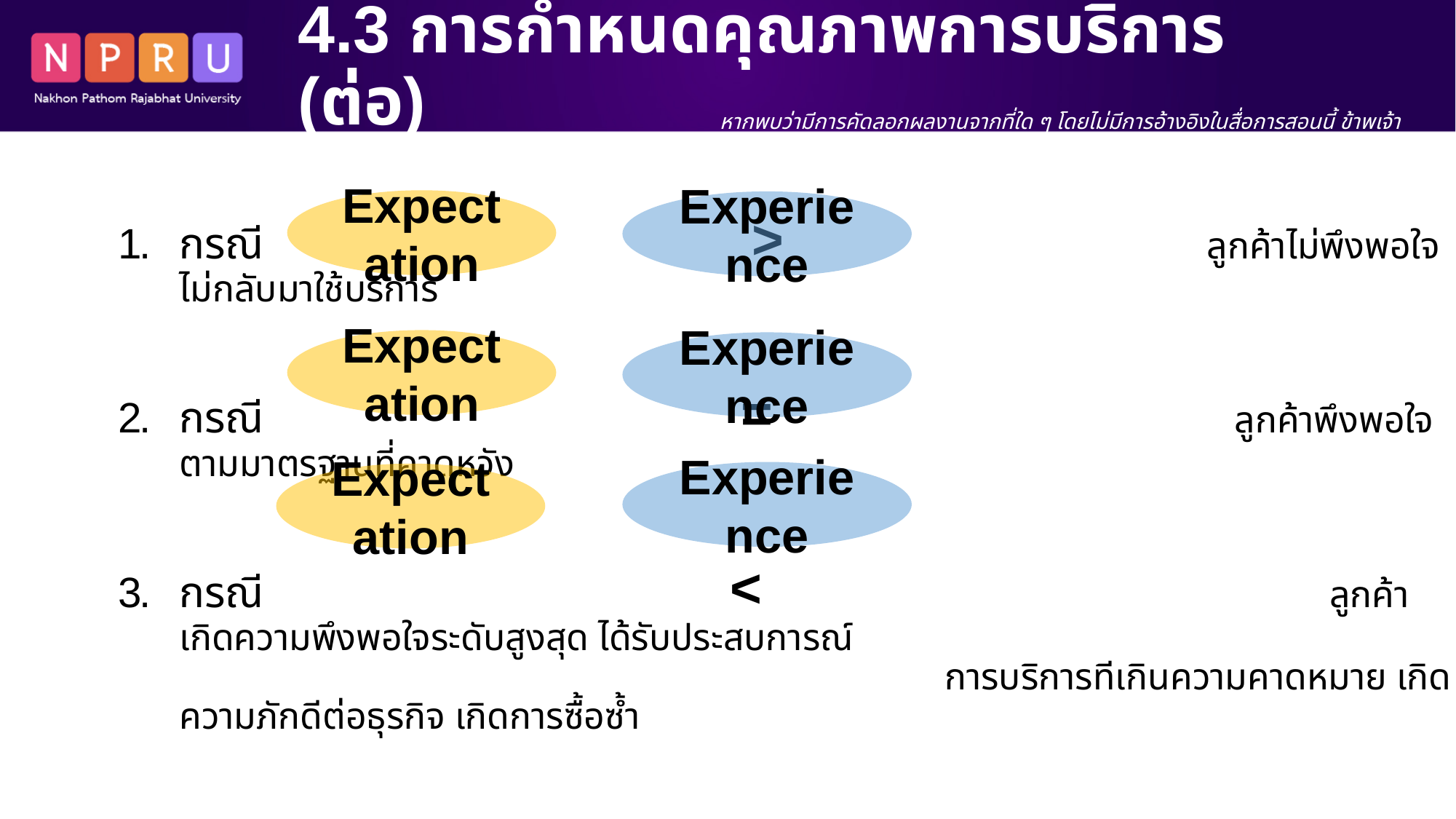

# 4.3 การกำหนดคุณภาพการบริการ (ต่อ)
หากพบว่ามีการคัดลอกผลงานจากที่ใด ๆ โดยไม่มีการอ้างอิงในสื่อการสอนนี้ ข้าพเจ้า นางสาว สิริพร เขตเจนการ ขอรับผิดชอบแต่เพียงผู้เดียว
Expectation
Experience
กรณี                                            >                            ลูกค้าไม่พึงพอใจ ไม่กลับมาใช้บริการ

กรณี                                           =                               ลูกค้าพึงพอใจ ตามมาตรฐานที่คาดหวัง

กรณี                                          <                                                ลูกค้าเกิดความพึงพอใจระดับสูงสุด ได้รับประสบการณ์
                                                                                 การบริการทีเกินความคาดหมาย เกิดความภักดีต่อธุรกิจ เกิดการซื้อซ้ำ
Expectation
Experience
Experience
Expectation